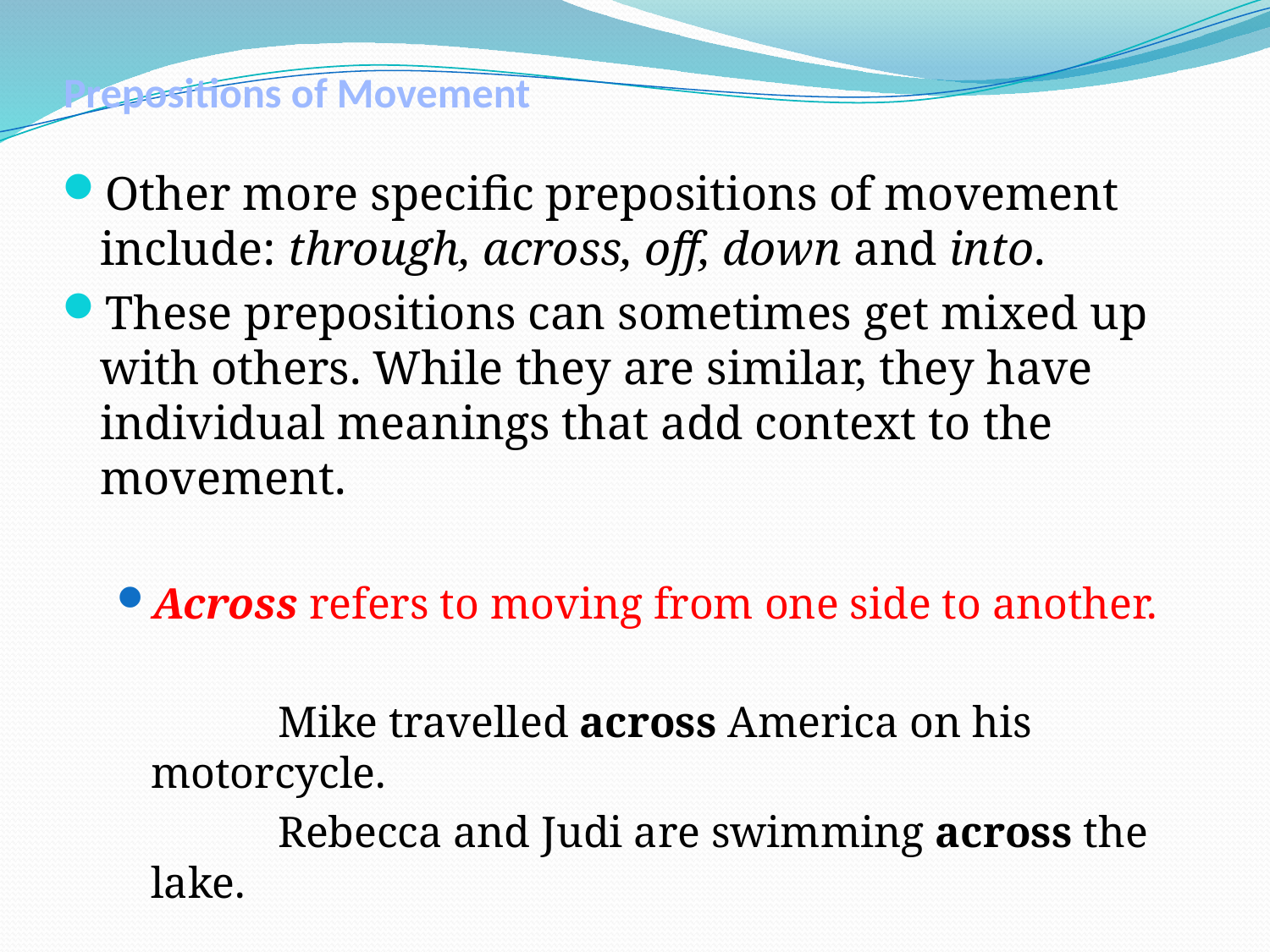

# Prepositions of Movement
Other more specific prepositions of movement include: through, across, off, down and into.
These prepositions can sometimes get mixed up with others. While they are similar, they have individual meanings that add context to the movement.

Across refers to moving from one side to another.

		Mike travelled across America on his motorcycle.
		Rebecca and Judi are swimming across the lake.